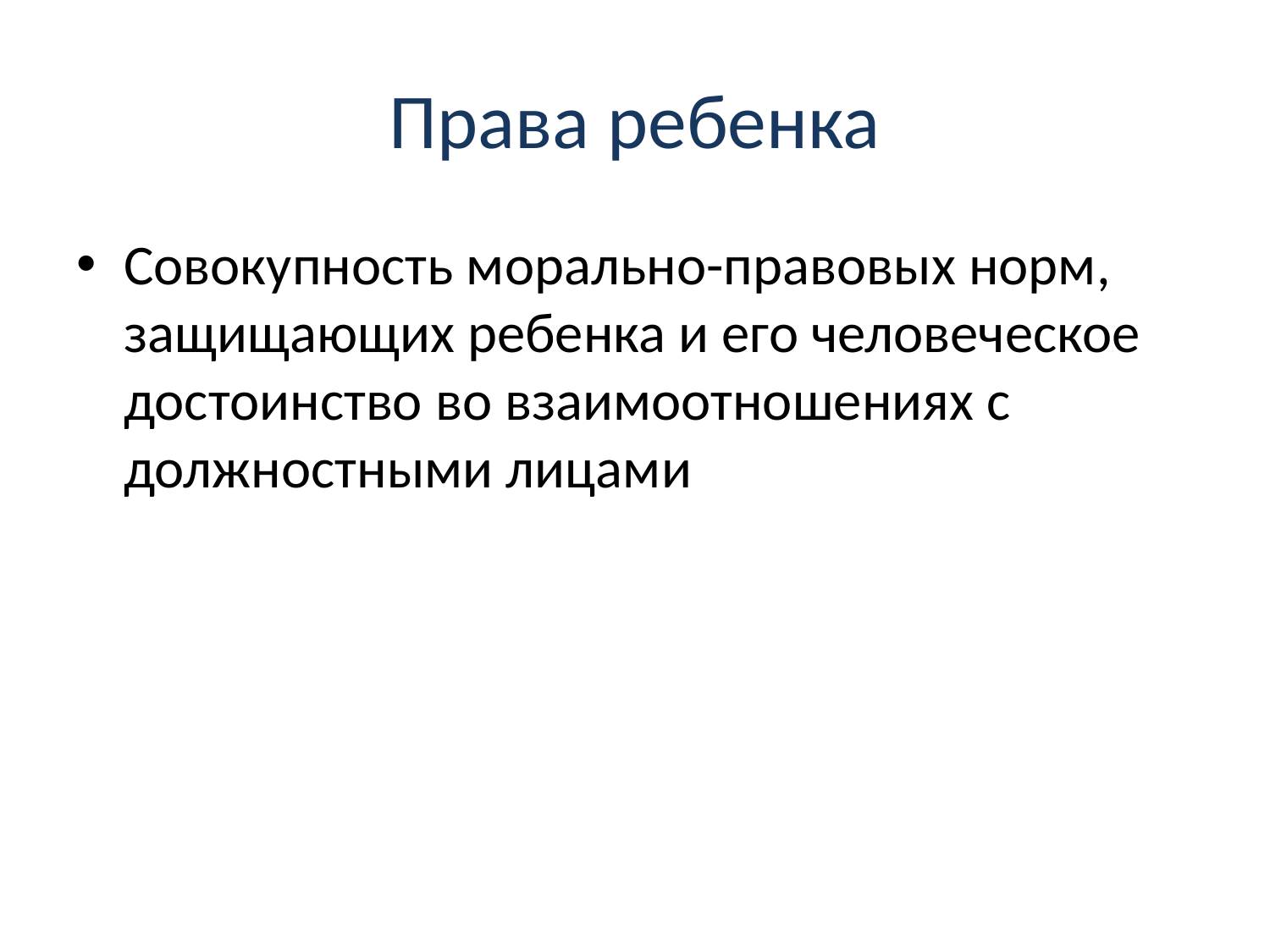

# Права ребенка
Совокупность морально-правовых норм, защищающих ребенка и его человеческое достоинство во взаимоотношениях с должностными лицами